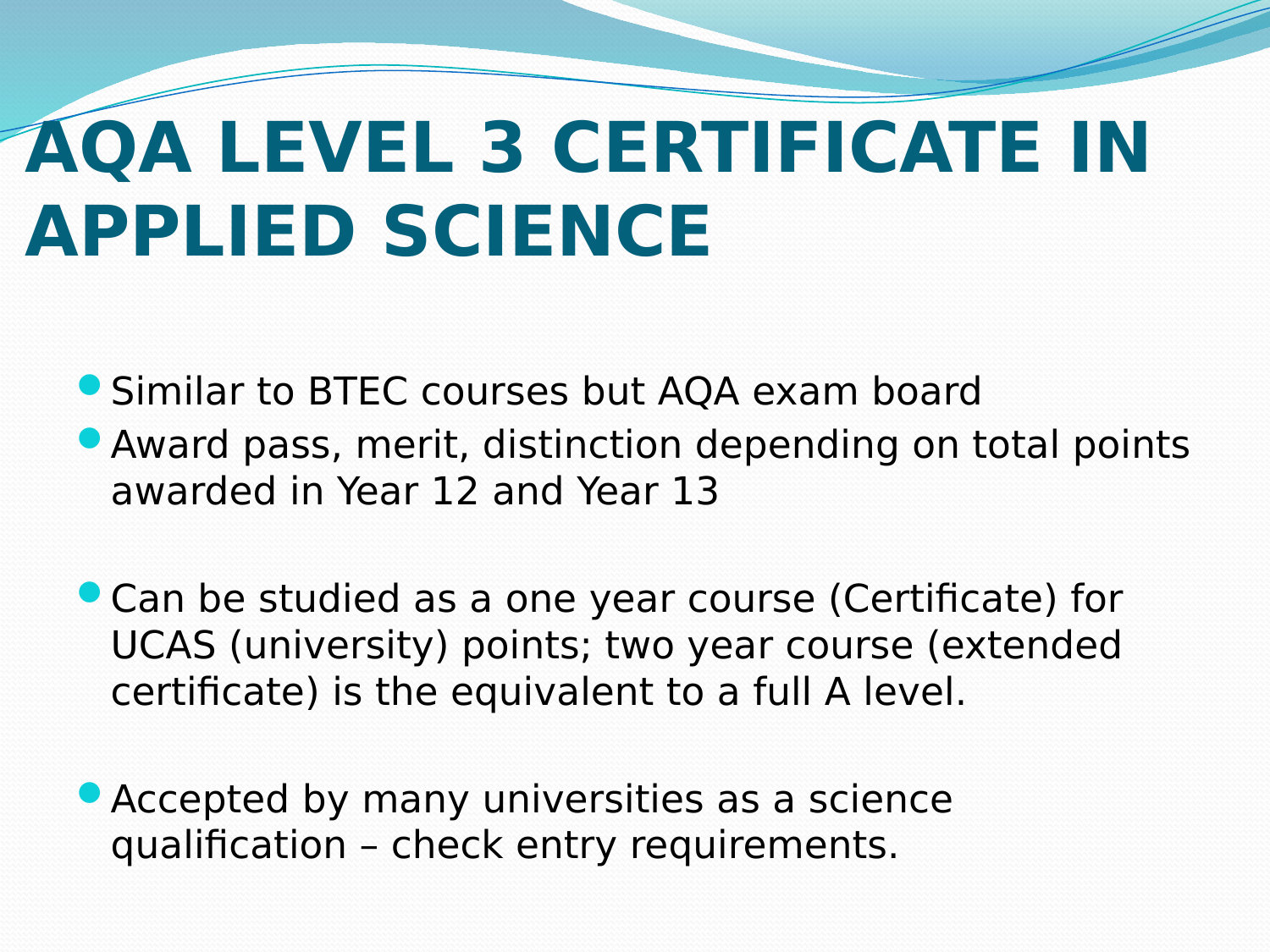

# AQA LEVEL 3 CERTIFICATE IN APPLIED SCIENCE

Similar to BTEC courses but AQA exam board
Award pass, merit, distinction depending on total points awarded in Year 12 and Year 13

Can be studied as a one year course (Certificate) for UCAS (university) points; two year course (extended certificate) is the equivalent to a full A level.

Accepted by many universities as a science qualification – check entry requirements.